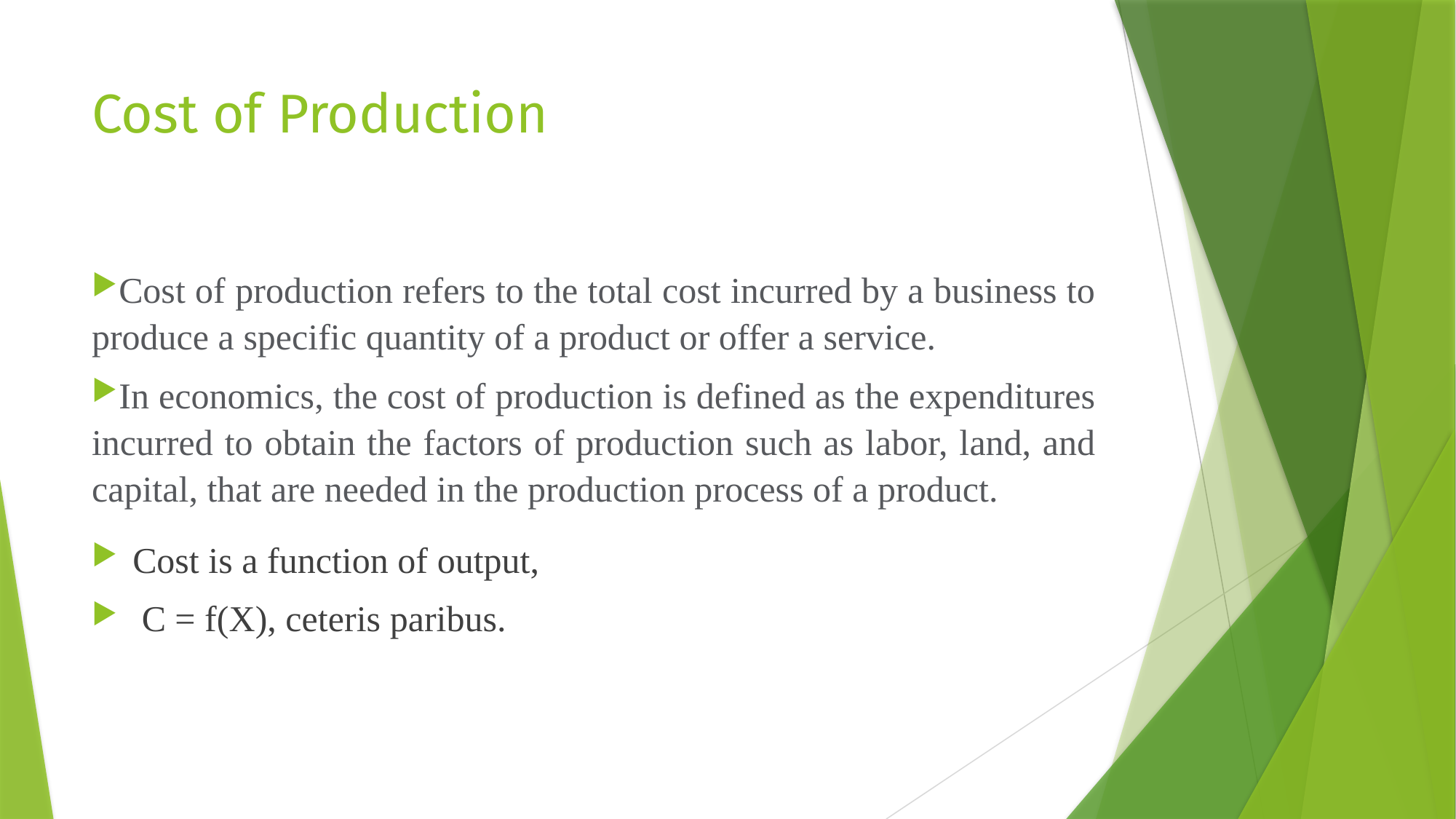

# Cost of Production
Cost of production refers to the total cost incurred by a business to produce a specific quantity of a product or offer a service.
In economics, the cost of production is defined as the expenditures incurred to obtain the factors of production such as labor, land, and capital, that are needed in the production process of a product.
Cost is a function of output,
 C = f(X), ceteris paribus.